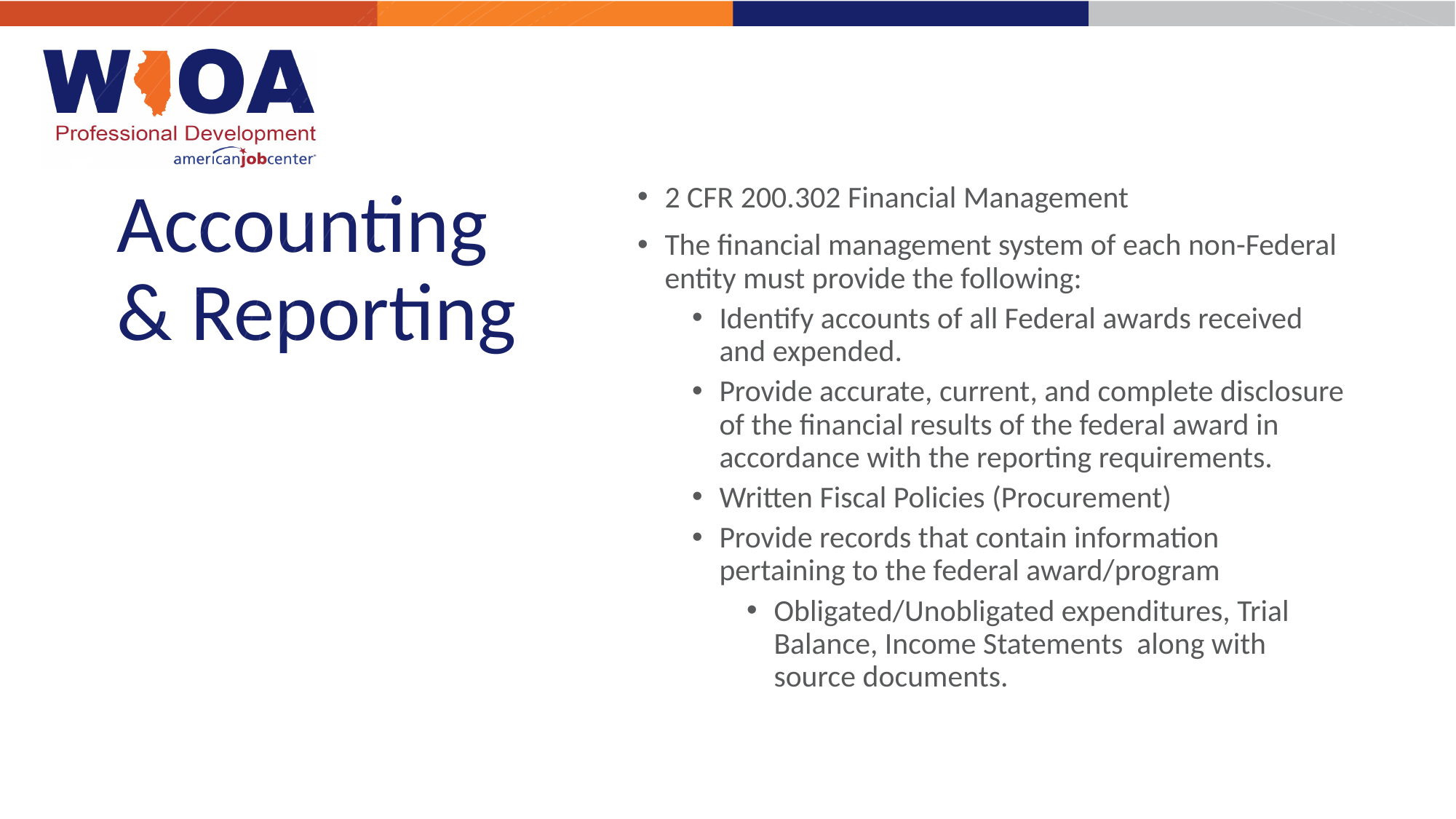

# Accounting & Reporting
2 CFR 200.302 Financial Management
The financial management system of each non-Federal entity must provide the following:
Identify accounts of all Federal awards received and expended.
Provide accurate, current, and complete disclosure of the financial results of the federal award in accordance with the reporting requirements.
Written Fiscal Policies (Procurement)
Provide records that contain information pertaining to the federal award/program
Obligated/Unobligated expenditures, Trial Balance, Income Statements  along with source documents.